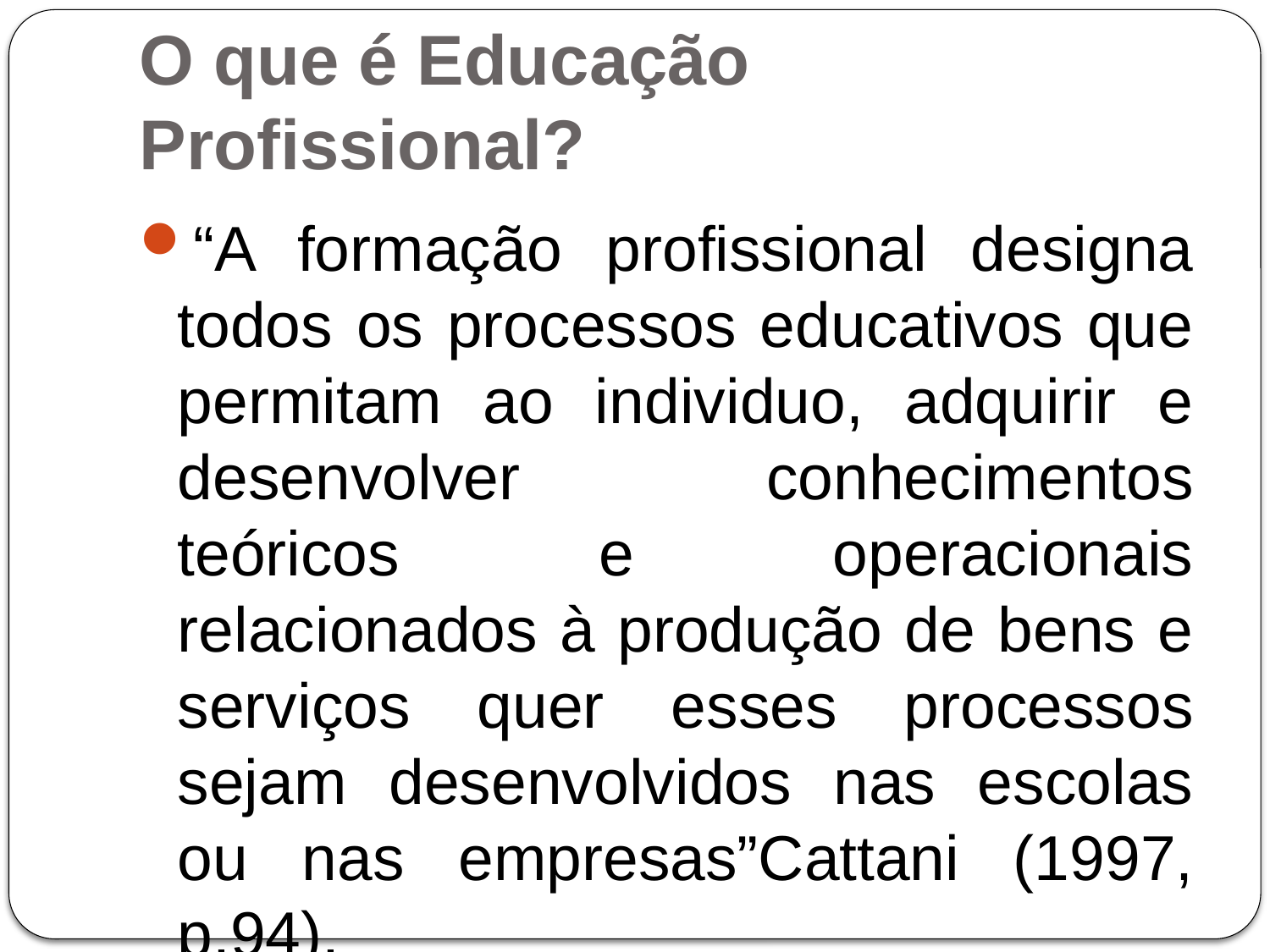

# O que é Educação Profissional?
“A formação profissional designa todos os processos educativos que permitam ao individuo, adquirir e desenvolver conhecimentos teóricos e operacionais relacionados à produção de bens e serviços quer esses processos sejam desenvolvidos nas escolas ou nas empresas”Cattani (1997, p.94).